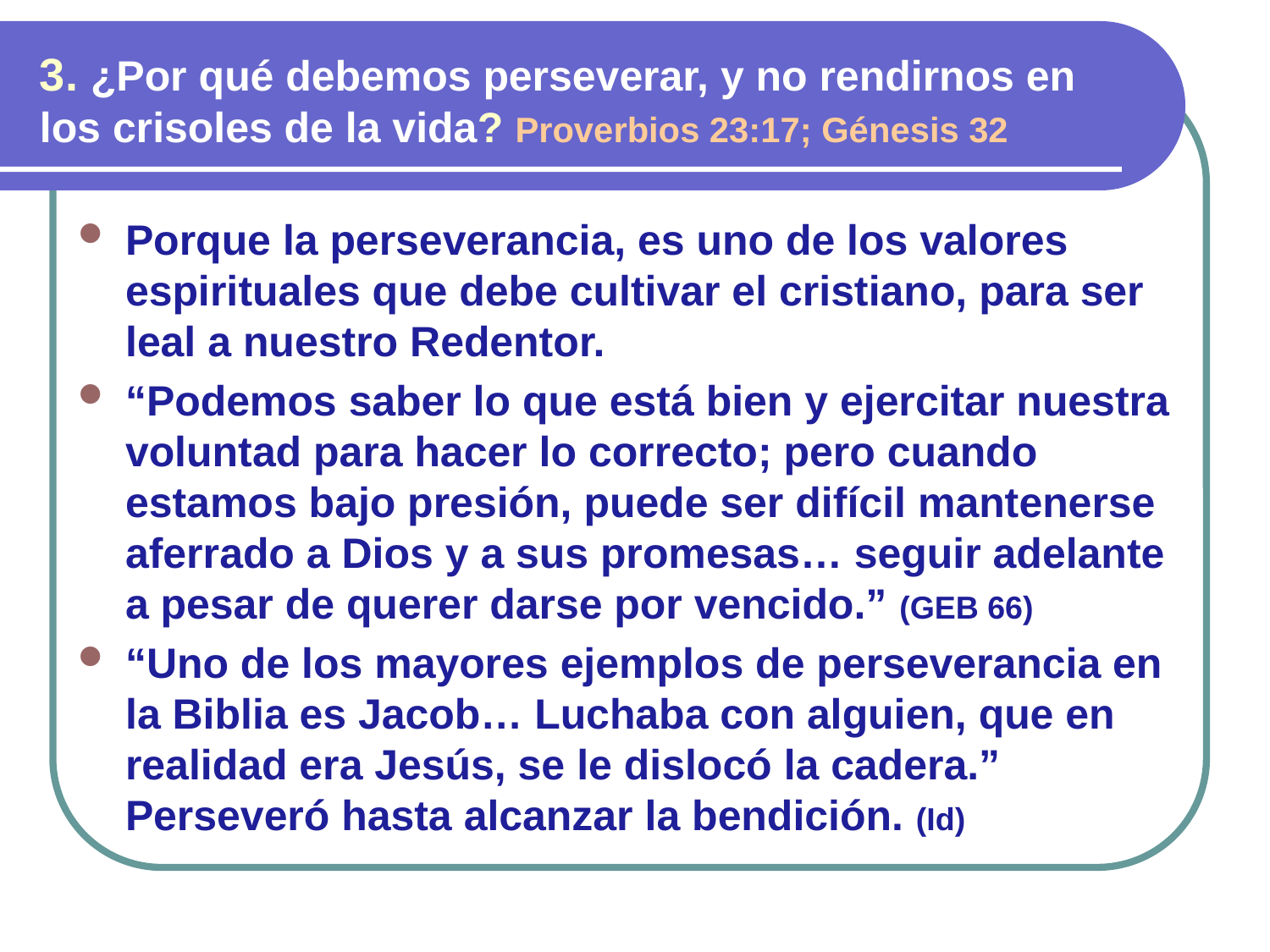

3. ¿Por qué debemos perseverar, y no rendirnos en los crisoles de la vida? Proverbios 23:17; Génesis 32
Porque la perseverancia, es uno de los valores espirituales que debe cultivar el cristiano, para ser leal a nuestro Redentor.
“Podemos saber lo que está bien y ejercitar nuestra voluntad para hacer lo correcto; pero cuando estamos bajo presión, puede ser difícil mantenerse aferrado a Dios y a sus promesas… seguir adelante a pesar de querer darse por vencido.” (GEB 66)
“Uno de los mayores ejemplos de perseverancia en la Biblia es Jacob… Luchaba con alguien, que en realidad era Jesús, se le dislocó la cadera.” Perseveró hasta alcanzar la bendición. (Id)